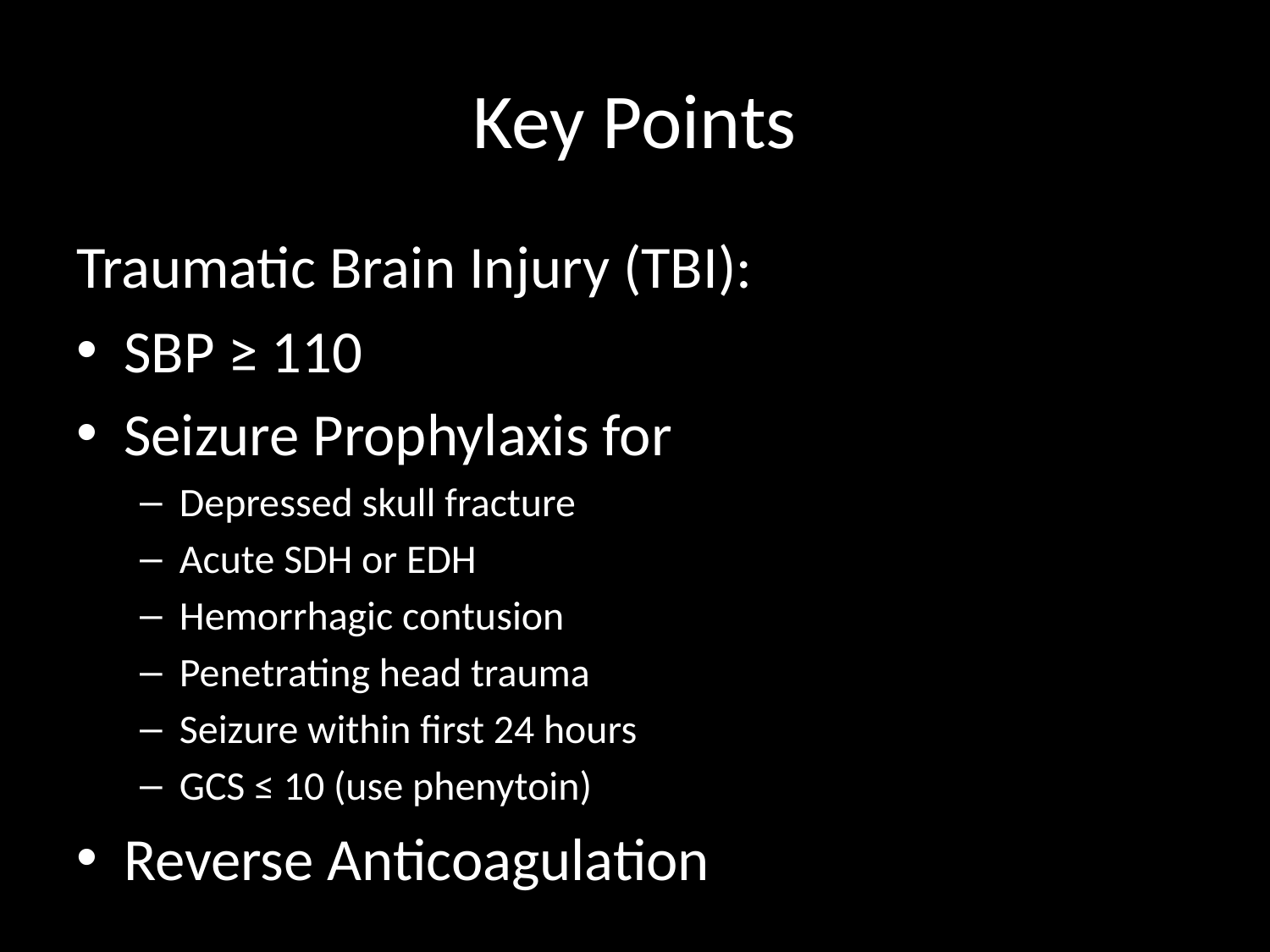

# Key Points
Traumatic Brain Injury (TBI):
SBP ≥ 110
Seizure Prophylaxis for
Depressed skull fracture
Acute SDH or EDH
Hemorrhagic contusion
Penetrating head trauma
Seizure within first 24 hours
GCS ≤ 10 (use phenytoin)
Reverse Anticoagulation